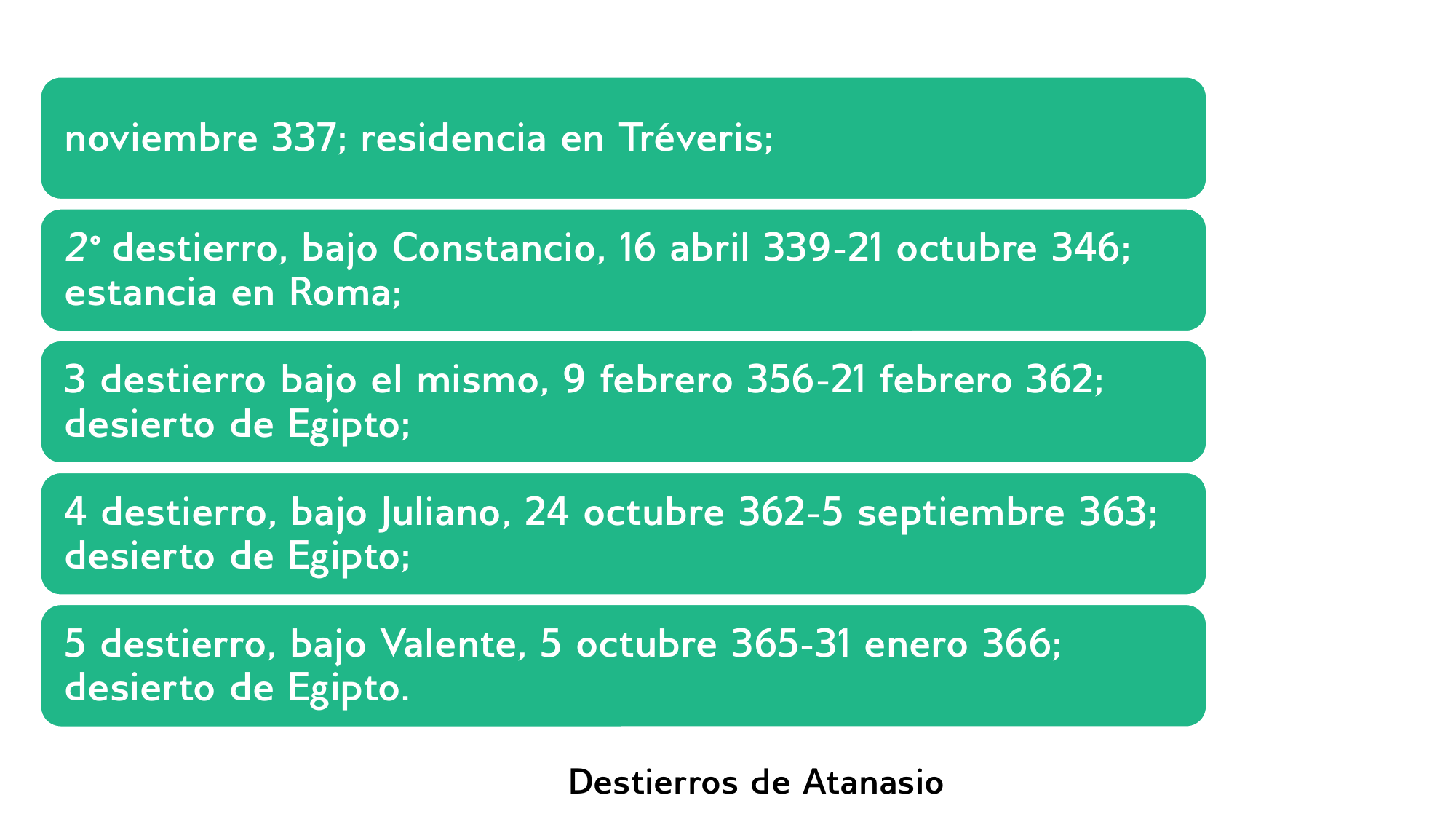

noviembre 337; residencia en Tréveris;
2° destierro, bajo Constancio, 16 abril 339-21 octubre 346; estancia en Roma;
3 destierro bajo el mismo, 9 febrero 356-21 febrero 362; desierto de Egipto;
4 destierro, bajo Juliano, 24 octubre 362-5 septiembre 363; desierto de Egipto;
5 destierro, bajo Valente, 5 octubre 365-31 enero 366; desierto de Egipto.
Destierros de Atanasio